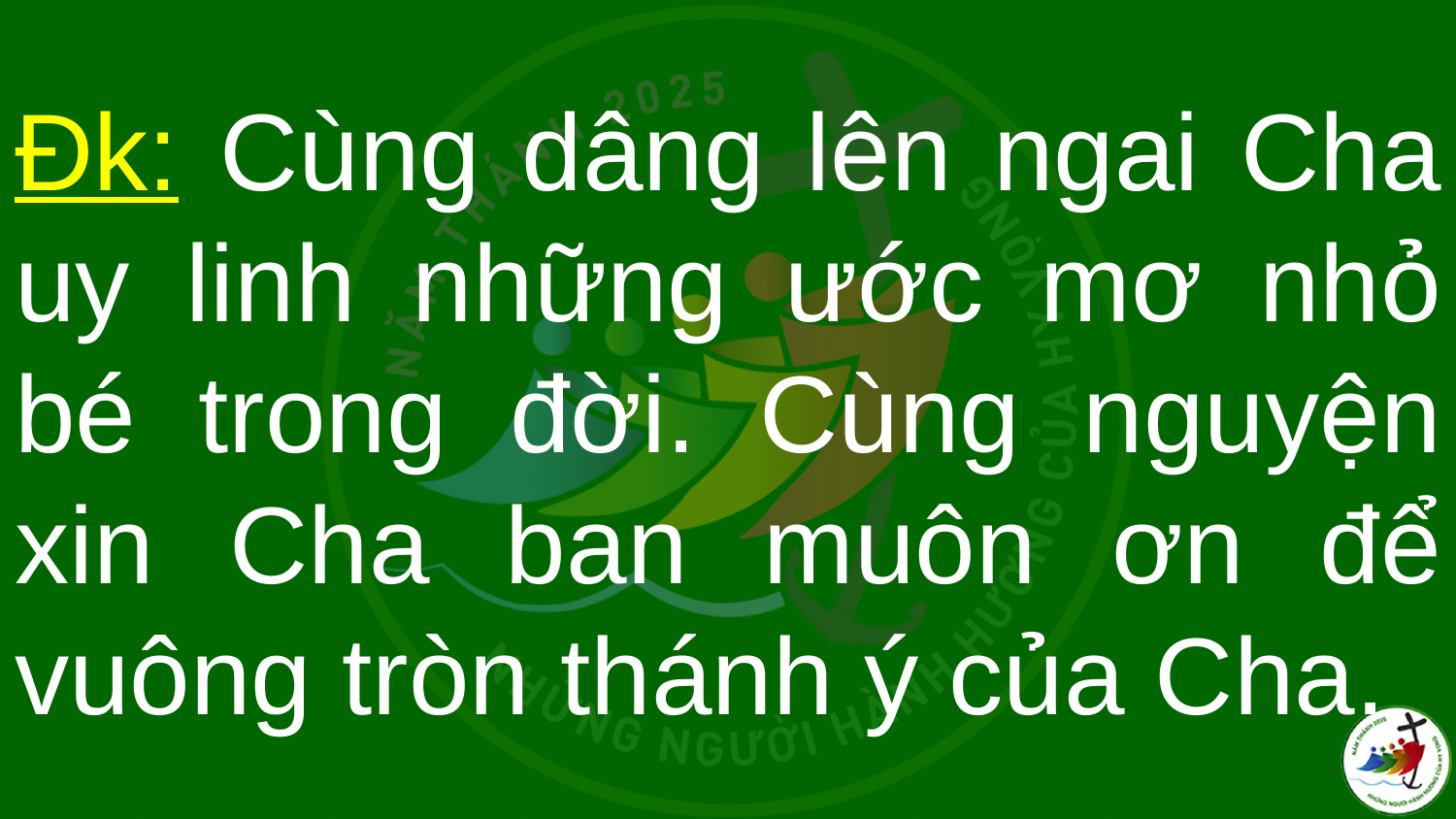

# Đk: Cùng dâng lên ngai Cha uy linh những ước mơ nhỏ bé trong đời. Cùng nguyện xin Cha ban muôn ơn để vuông tròn thánh ý của Cha.